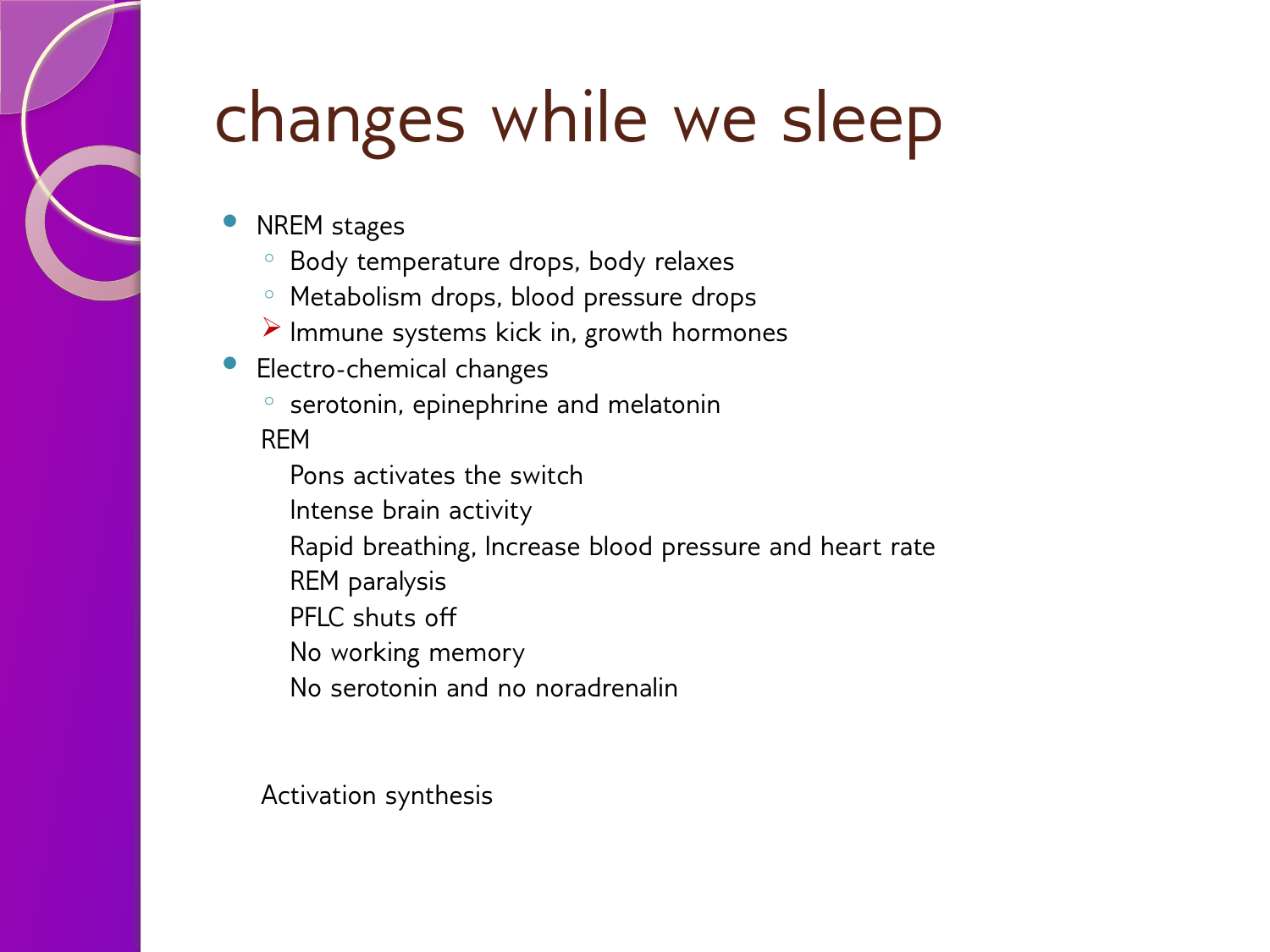

# changes while we sleep
NREM stages
Body temperature drops, body relaxes
Metabolism drops, blood pressure drops
Immune systems kick in, growth hormones
Electro-chemical changes
serotonin, epinephrine and melatonin
REM
	Pons activates the switch
	Intense brain activity
	Rapid breathing, Increase blood pressure and heart rate
 	REM paralysis
	PFLC shuts off
	No working memory
	No serotonin and no noradrenalin

Activation synthesis